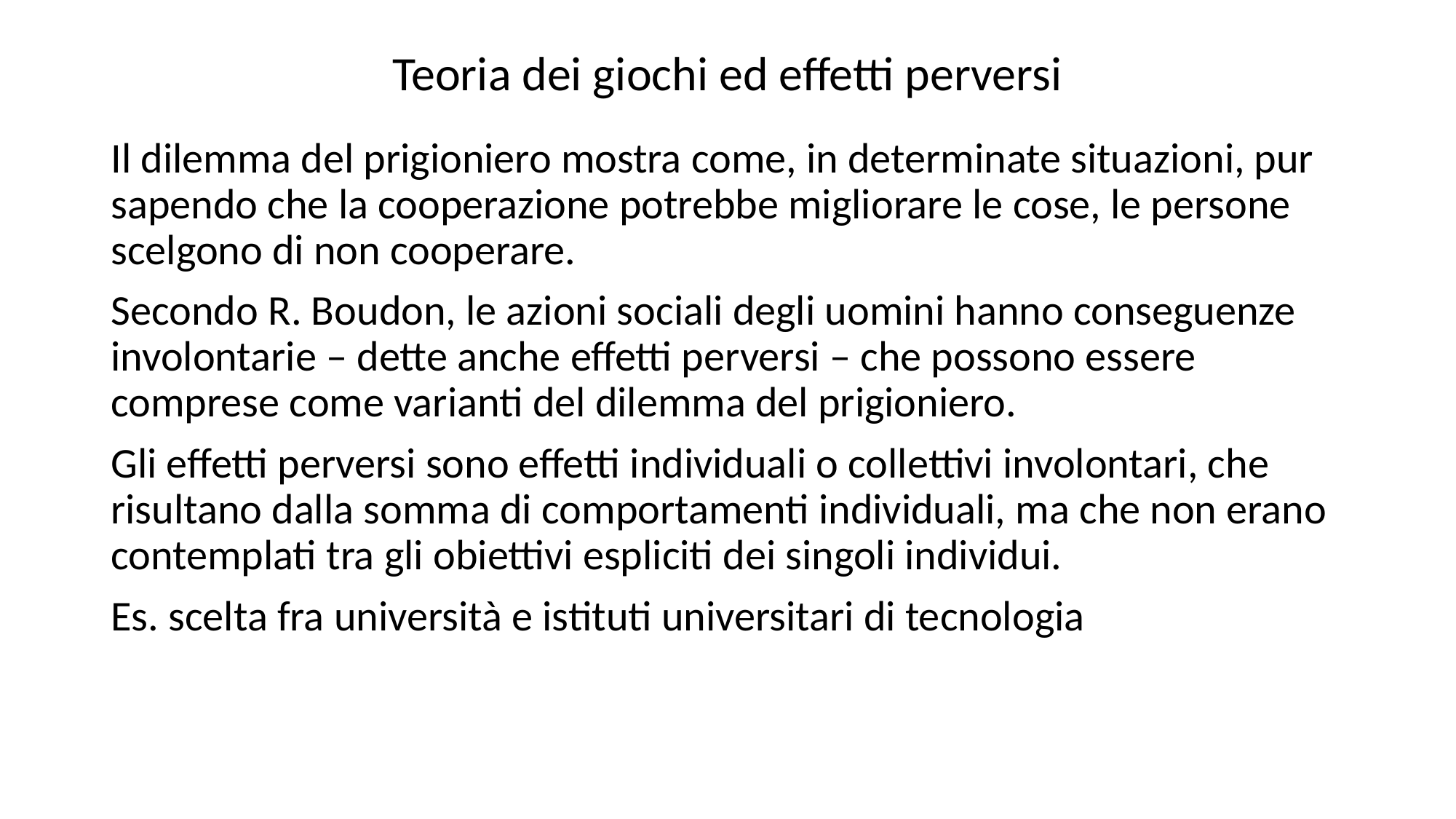

# Teoria dei giochi ed effetti perversi
Il dilemma del prigioniero mostra come, in determinate situazioni, pur sapendo che la cooperazione potrebbe migliorare le cose, le persone scelgono di non cooperare.
Secondo R. Boudon, le azioni sociali degli uomini hanno conseguenze involontarie – dette anche effetti perversi – che possono essere comprese come varianti del dilemma del prigioniero.
Gli effetti perversi sono effetti individuali o collettivi involontari, che risultano dalla somma di comportamenti individuali, ma che non erano contemplati tra gli obiettivi espliciti dei singoli individui.
Es. scelta fra università e istituti universitari di tecnologia